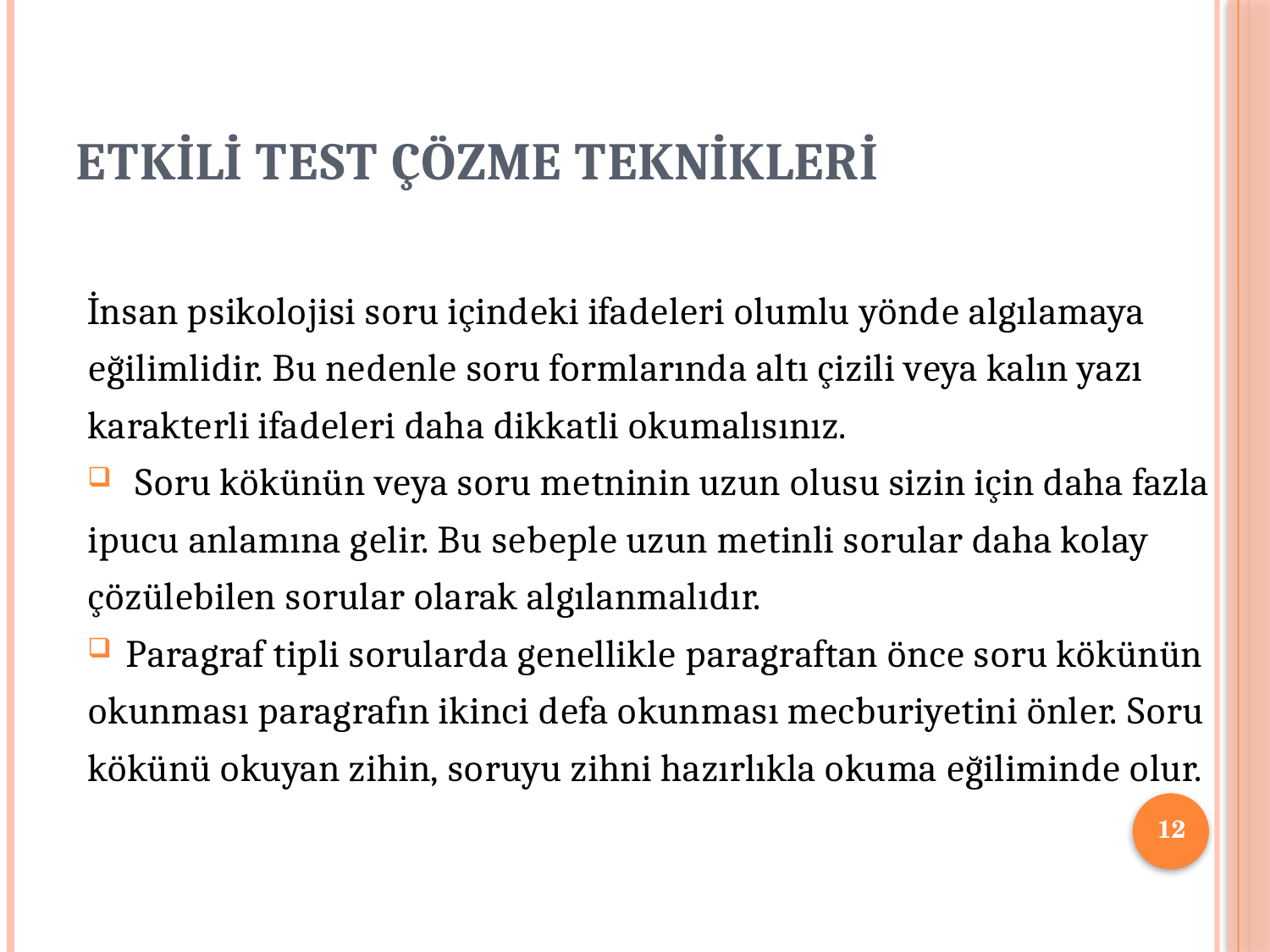

# ETKİLİ TEST ÇÖZME TEKNİKLERİ

İnsan psikolojisi soru içindeki ifadeleri olumlu yönde algılamaya
eğilimlidir. Bu nedenle soru formlarında altı çizili veya kalın yazı
karakterli ifadeleri daha dikkatli okumalısınız.
 Soru kökünün veya soru metninin uzun olusu sizin için daha fazla
ipucu anlamına gelir. Bu sebeple uzun metinli sorular daha kolay
çözülebilen sorular olarak algılanmalıdır.
Paragraf tipli sorularda genellikle paragraftan önce soru kökünün
okunması paragrafın ikinci defa okunması mecburiyetini önler. Soru
kökünü okuyan zihin, soruyu zihni hazırlıkla okuma eğiliminde olur.
12